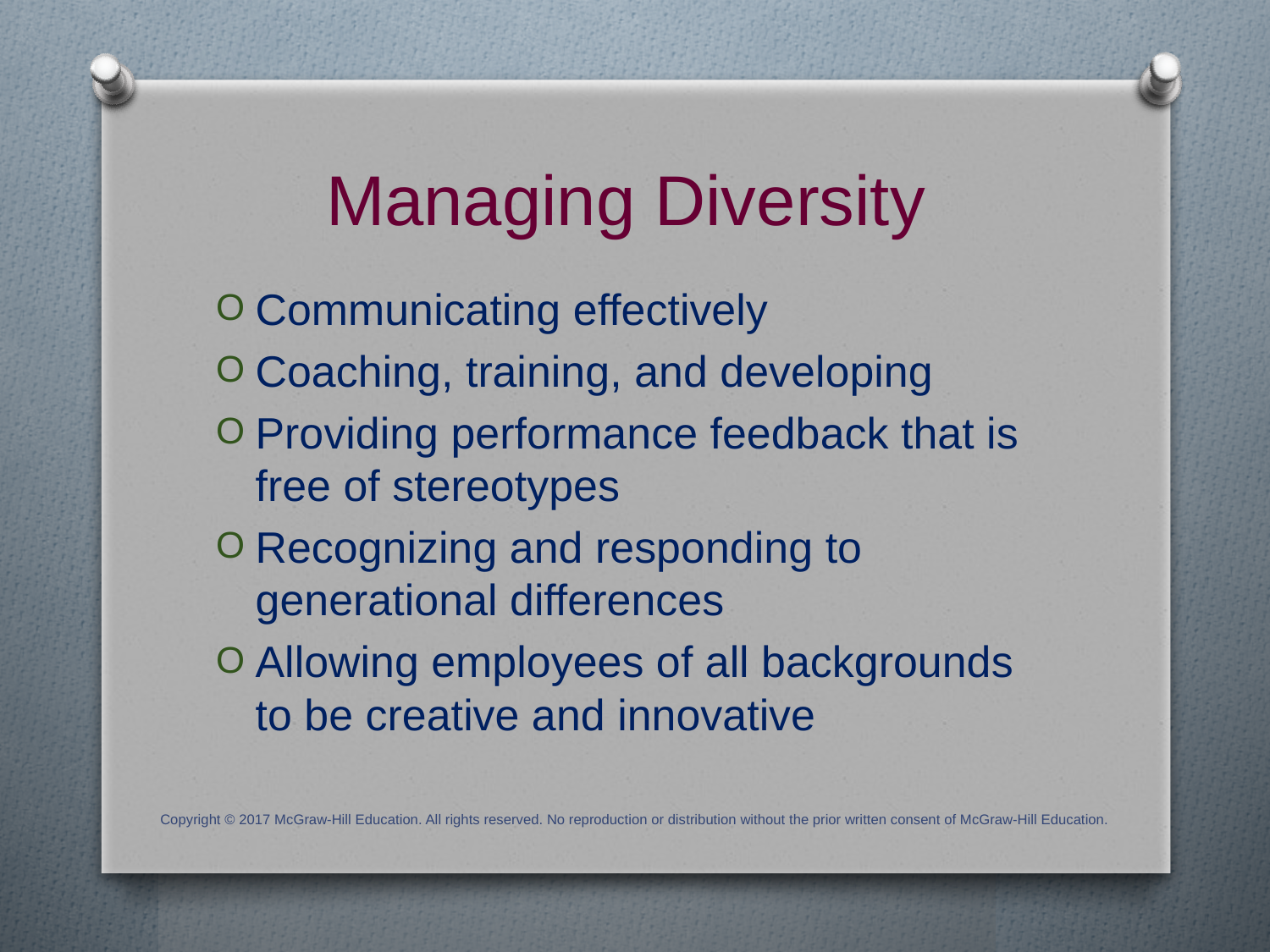

# Managing Diversity
Communicating effectively
Coaching, training, and developing
Providing performance feedback that is free of stereotypes
Recognizing and responding to generational differences
Allowing employees of all backgrounds to be creative and innovative

Copyright © 2017 McGraw-Hill Education. All rights reserved. No reproduction or distribution without the prior written consent of McGraw-Hill Education.